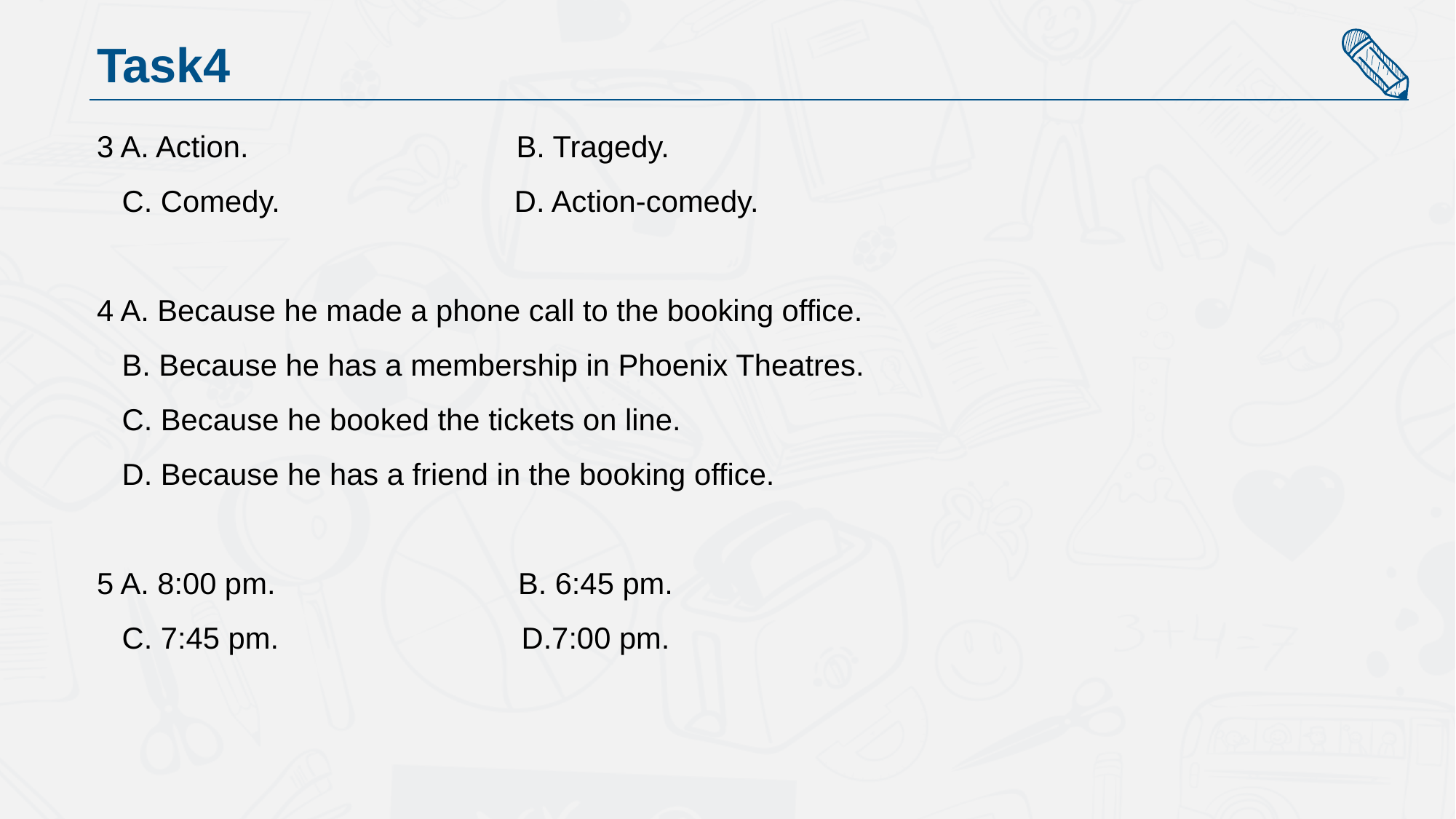

Task4

3 A. Action.                                B. Tragedy.
   C. Comedy.                            D. Action-comedy.

4 A. Because he made a phone call to the booking office.
   B. Because he has a membership in Phoenix Theatres.
   C. Because he booked the tickets on line.
   D. Because he has a friend in the booking office.

5 A. 8:00 pm.                             B. 6:45 pm.
   C. 7:45 pm.                             D.7:00 pm.